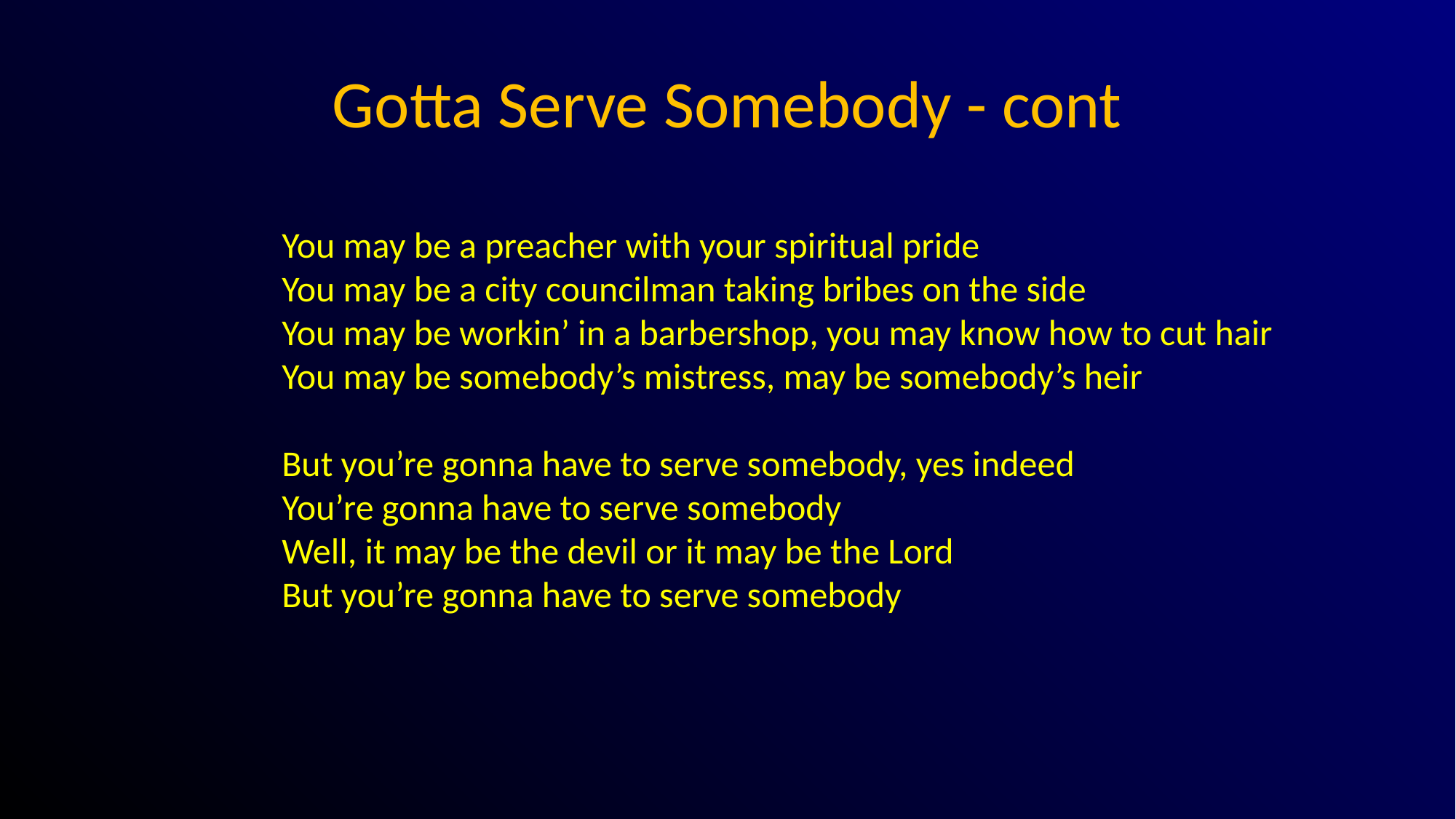

# Gotta Serve Somebody - cont
You may be a preacher with your spiritual pride
You may be a city councilman taking bribes on the side
You may be workin’ in a barbershop, you may know how to cut hair
You may be somebody’s mistress, may be somebody’s heir
But you’re gonna have to serve somebody, yes indeed
You’re gonna have to serve somebody
Well, it may be the devil or it may be the Lord
But you’re gonna have to serve somebody